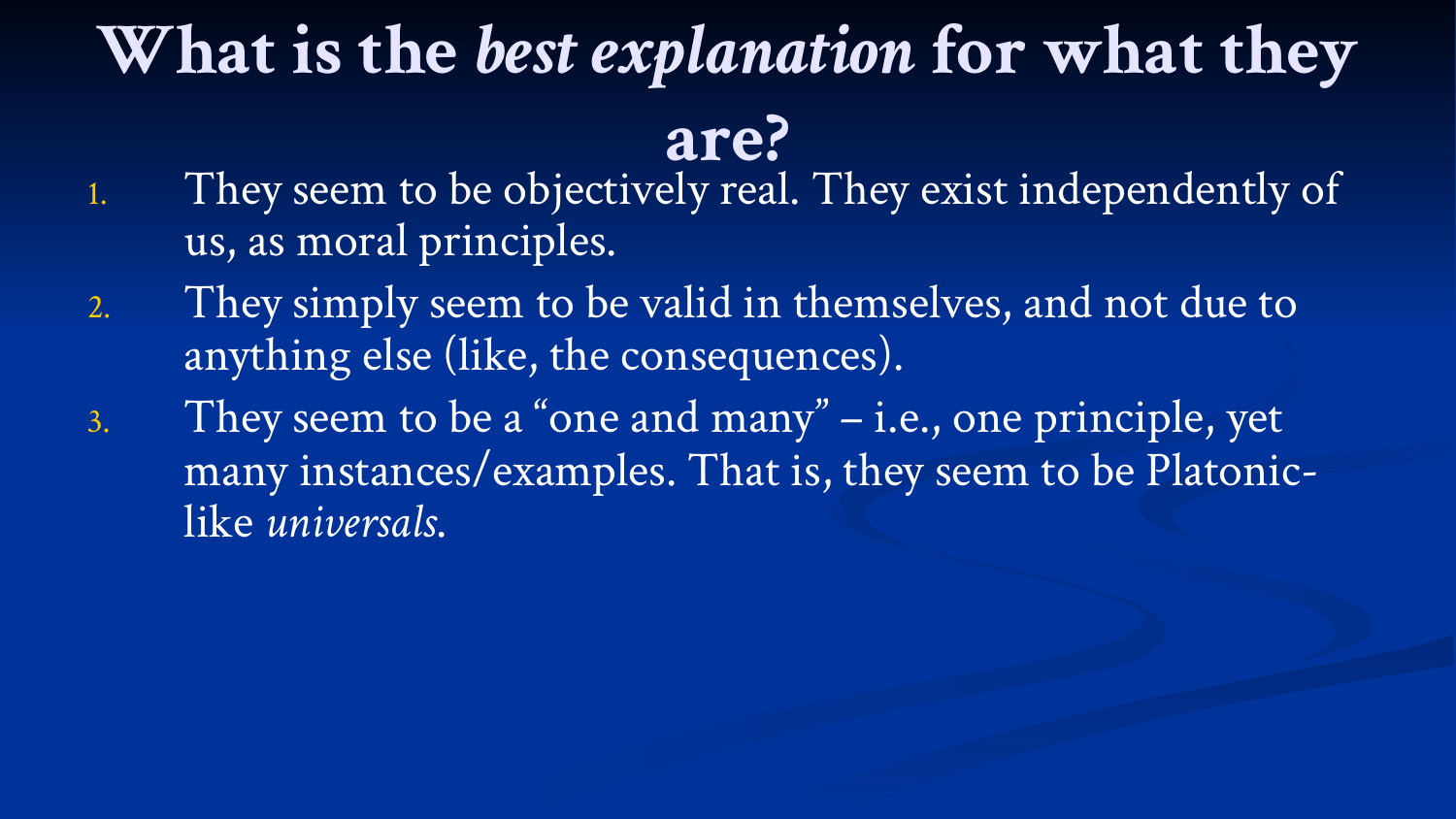

# What is the best explanation for what they are?
They seem to be objectively real. They exist independently of us, as moral principles.
They simply seem to be valid in themselves, and not due to anything else (like, the consequences).
They seem to be a “one and many” – i.e., one principle, yet many instances/examples. That is, they seem to be Platonic-like universals.